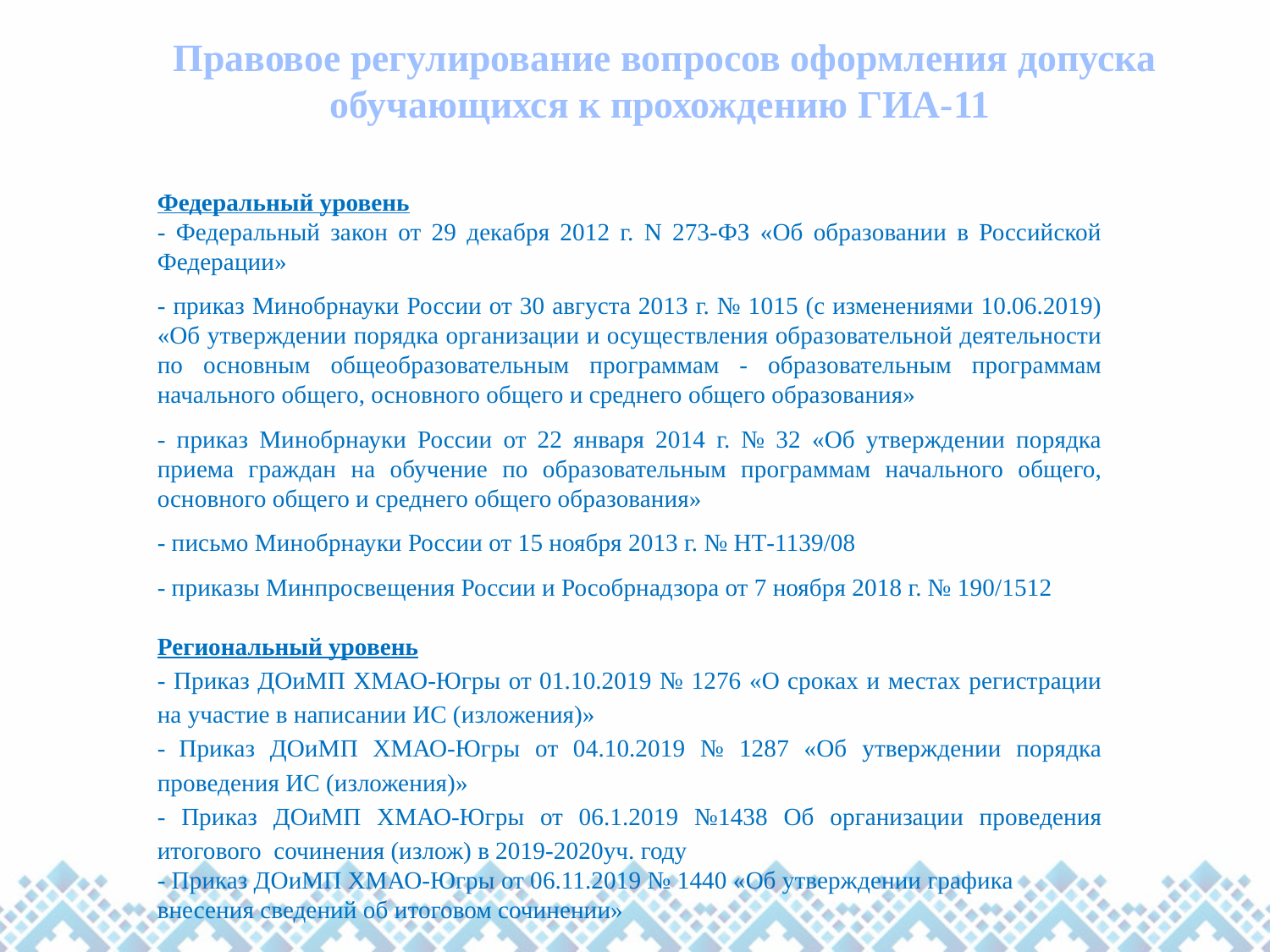

Правовое регулирование вопросов оформления допуска обучающихся к прохождению ГИА-11
Федеральный уровень
- Федеральный закон от 29 декабря 2012 г. N 273-ФЗ «Об образовании в Российской Федерации»
- приказ Минобрнауки России от 30 августа 2013 г. № 1015 (с изменениями 10.06.2019) «Об утверждении порядка организации и осуществления образовательной деятельности по основным общеобразовательным программам - образовательным программам начального общего, основного общего и среднего общего образования»
- приказ Минобрнауки России от 22 января 2014 г. № 32 «Об утверждении порядка приема граждан на обучение по образовательным программам начального общего, основного общего и среднего общего образования»
- письмо Минобрнауки России от 15 ноября 2013 г. № НТ-1139/08
- приказы Минпросвещения России и Рособрнадзора от 7 ноября 2018 г. № 190/1512

Региональный уровень
- Приказ ДОиМП ХМАО-Югры от 01.10.2019 № 1276 «О сроках и местах регистрации на участие в написании ИС (изложения)»
- Приказ ДОиМП ХМАО-Югры от 04.10.2019 № 1287 «Об утверждении порядка проведения ИС (изложения)»
- Приказ ДОиМП ХМАО-Югры от 06.1.2019 №1438 Об организации проведения итогового  сочинения (излож) в 2019-2020уч. году
- Приказ ДОиМП ХМАО-Югры от 06.11.2019 № 1440 «Об утверждении графика внесения сведений об итоговом сочинении»